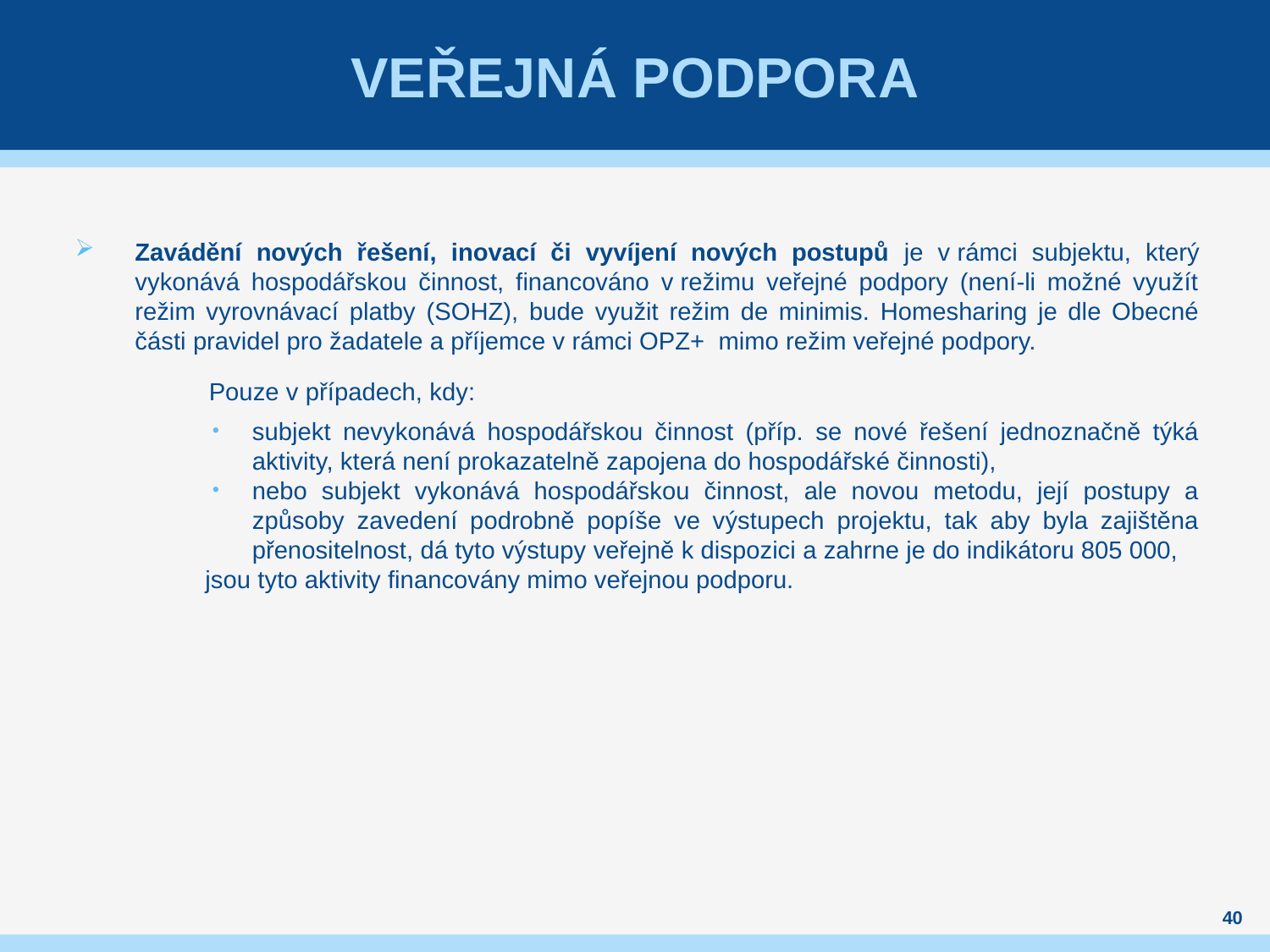

# Veřejná podpora
Zavádění nových řešení, inovací či vyvíjení nových postupů je v rámci subjektu, který vykonává hospodářskou činnost, financováno v režimu veřejné podpory (není-li možné využít režim vyrovnávací platby (SOHZ), bude využit režim de minimis. Homesharing je dle Obecné části pravidel pro žadatele a příjemce v rámci OPZ+  mimo režim veřejné podpory.
       	 Pouze v případech, kdy:
subjekt nevykonává hospodářskou činnost (příp. se nové řešení jednoznačně týká aktivity, která není prokazatelně zapojena do hospodářské činnosti),
nebo subjekt vykonává hospodářskou činnost, ale novou metodu, její postupy a způsoby zavedení podrobně popíše ve výstupech projektu, tak aby byla zajištěna přenositelnost, dá tyto výstupy veřejně k dispozici a zahrne je do indikátoru 805 000,
              jsou tyto aktivity financovány mimo veřejnou podporu.

40